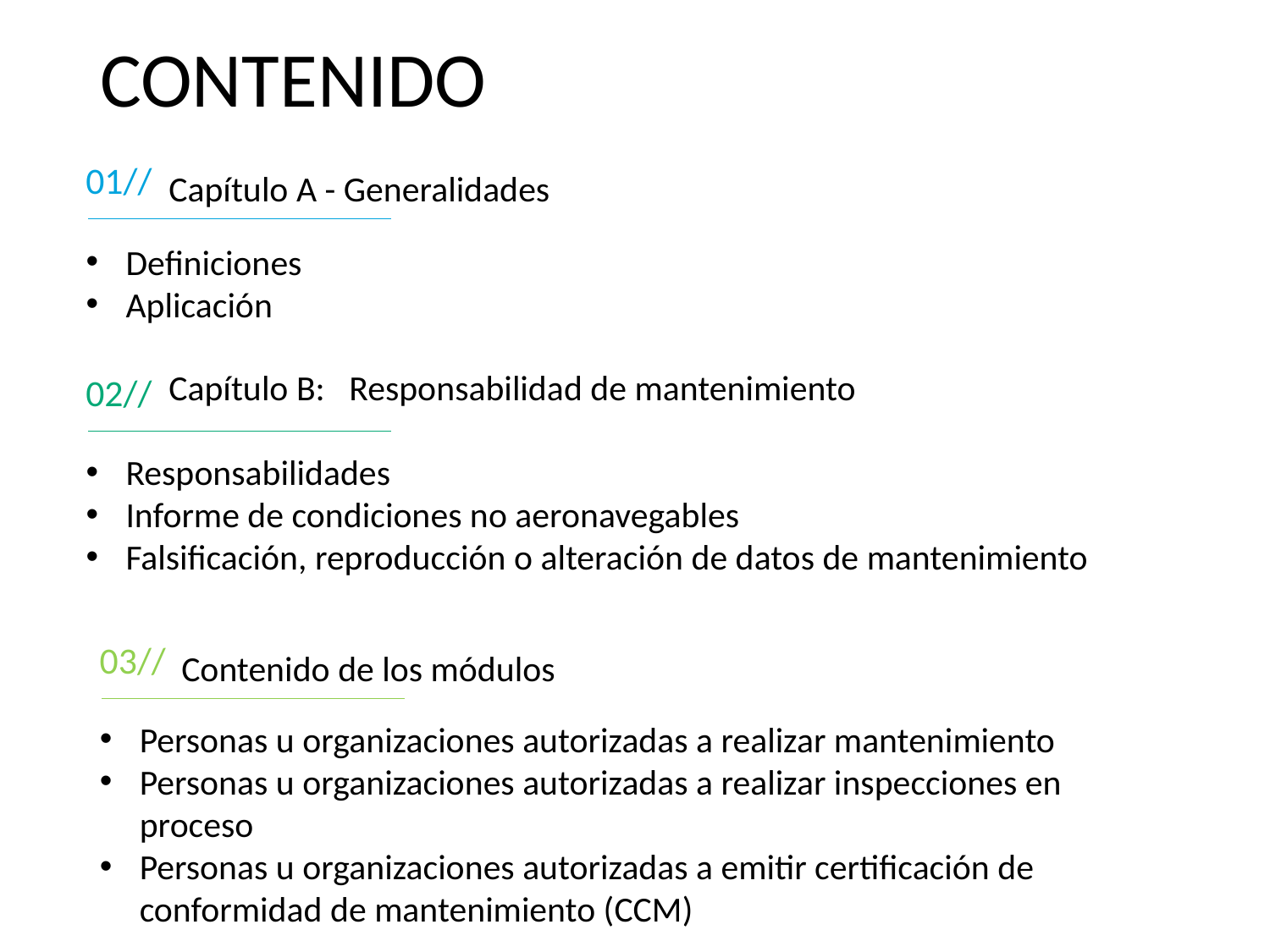

# CONTENIDO
01//
Capítulo A - Generalidades
Definiciones
Aplicación
Capítulo B:   Responsabilidad de mantenimiento
02//
Responsabilidades
Informe de condiciones no aeronavegables
Falsificación, reproducción o alteración de datos de mantenimiento
03//
Contenido de los módulos
Personas u organizaciones autorizadas a realizar mantenimiento
Personas u organizaciones autorizadas a realizar inspecciones en proceso
Personas u organizaciones autorizadas a emitir certificación de conformidad de mantenimiento (CCM)